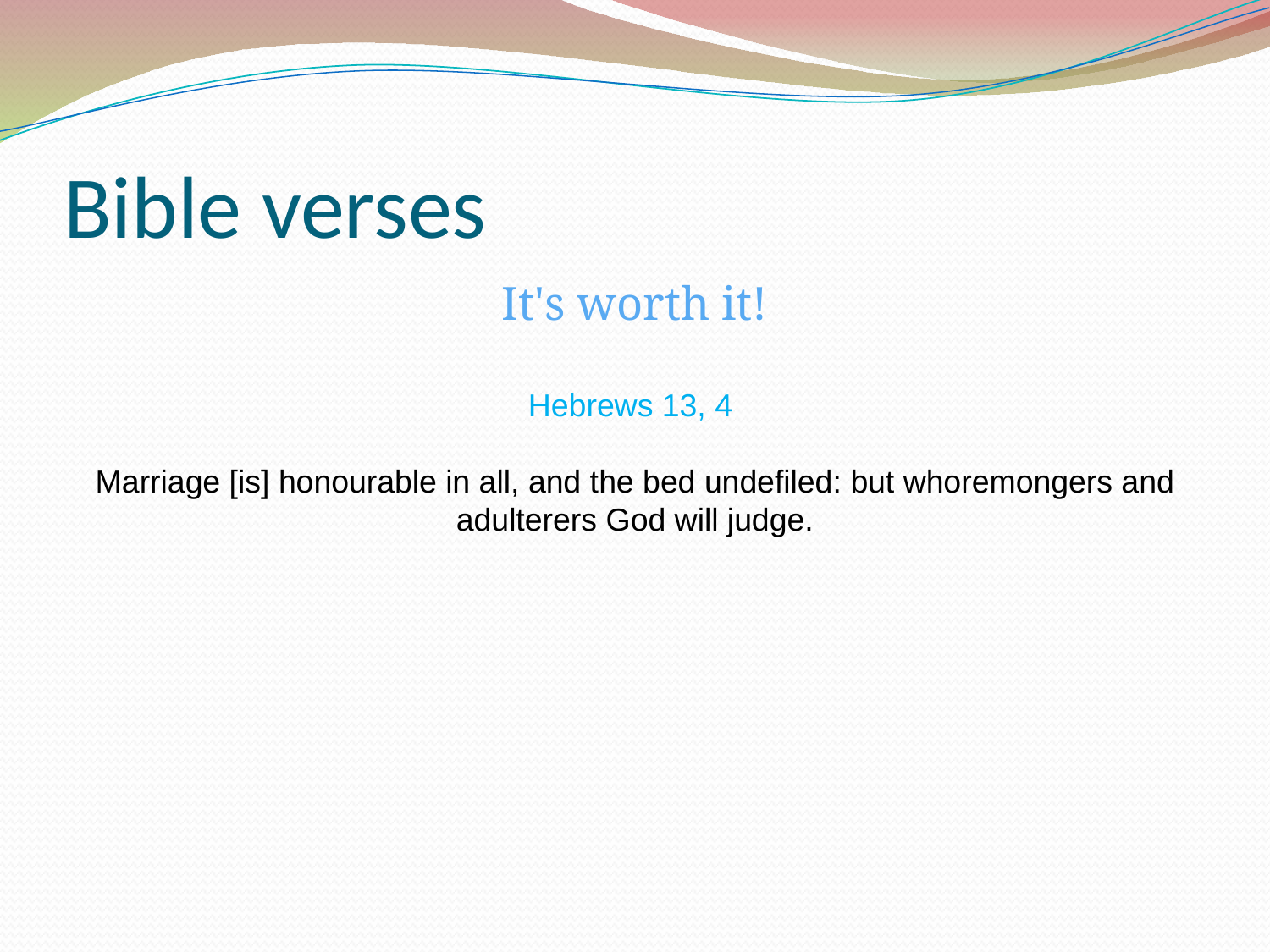

Bible verses
It's worth it!

Hebrews 13, 4

Marriage [is] honourable in all, and the bed undefiled: but whoremongers and adulterers God will judge.